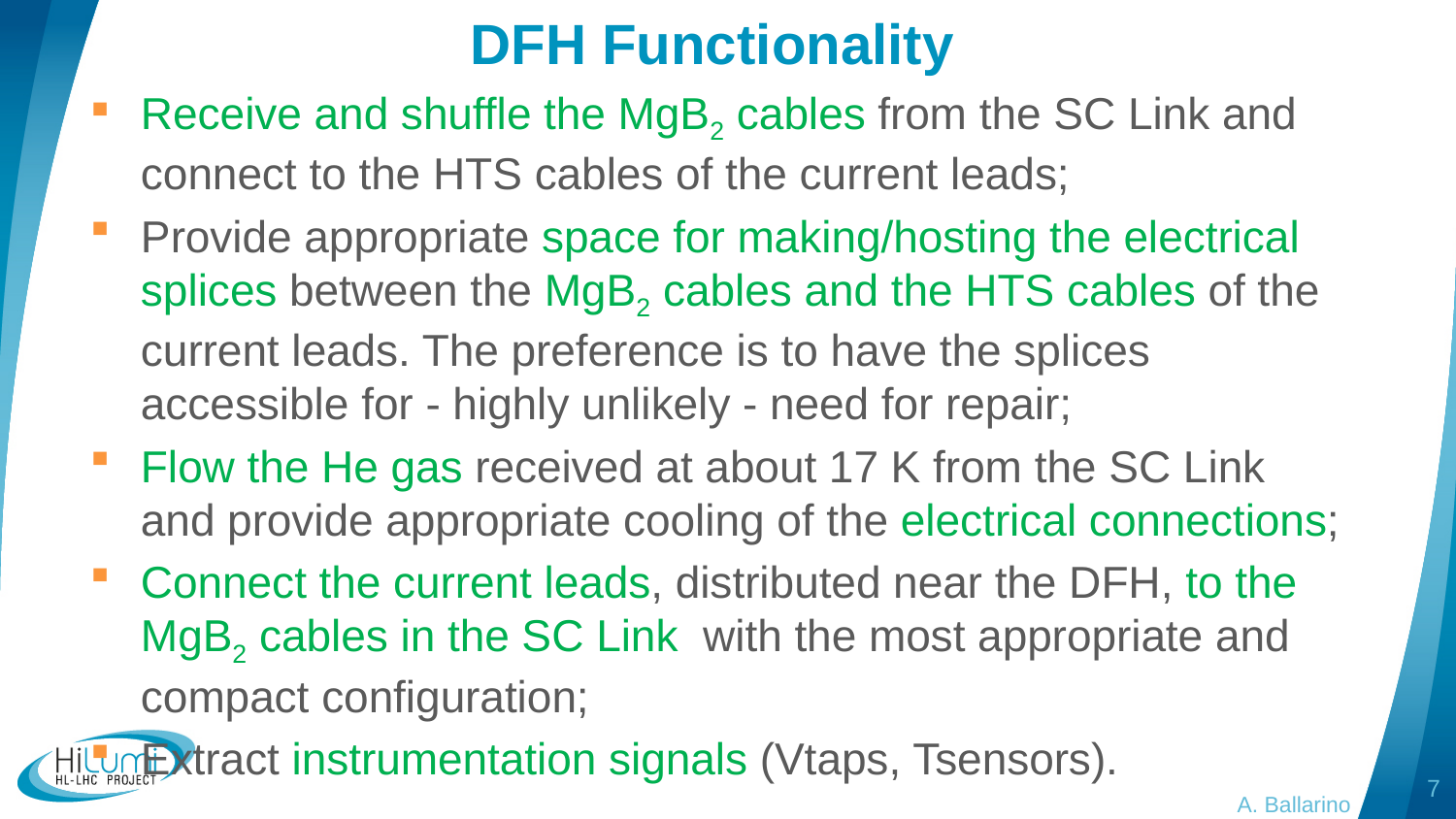

# DFH Functionality
Receive and shuffle the MgB2 cables from the SC Link and connect to the HTS cables of the current leads;
Provide appropriate space for making/hosting the electrical splices between the MgB2 cables and the HTS cables of the current leads. The preference is to have the splices accessible for - highly unlikely - need for repair;
Flow the He gas received at about 17 K from the SC Link and provide appropriate cooling of the electrical connections;
Connect the current leads, distributed near the DFH, to the MgB2 cables in the SC Link  with the most appropriate and compact configuration;
Extract instrumentation signals (Vtaps, Tsensors).

7
A. Ballarino